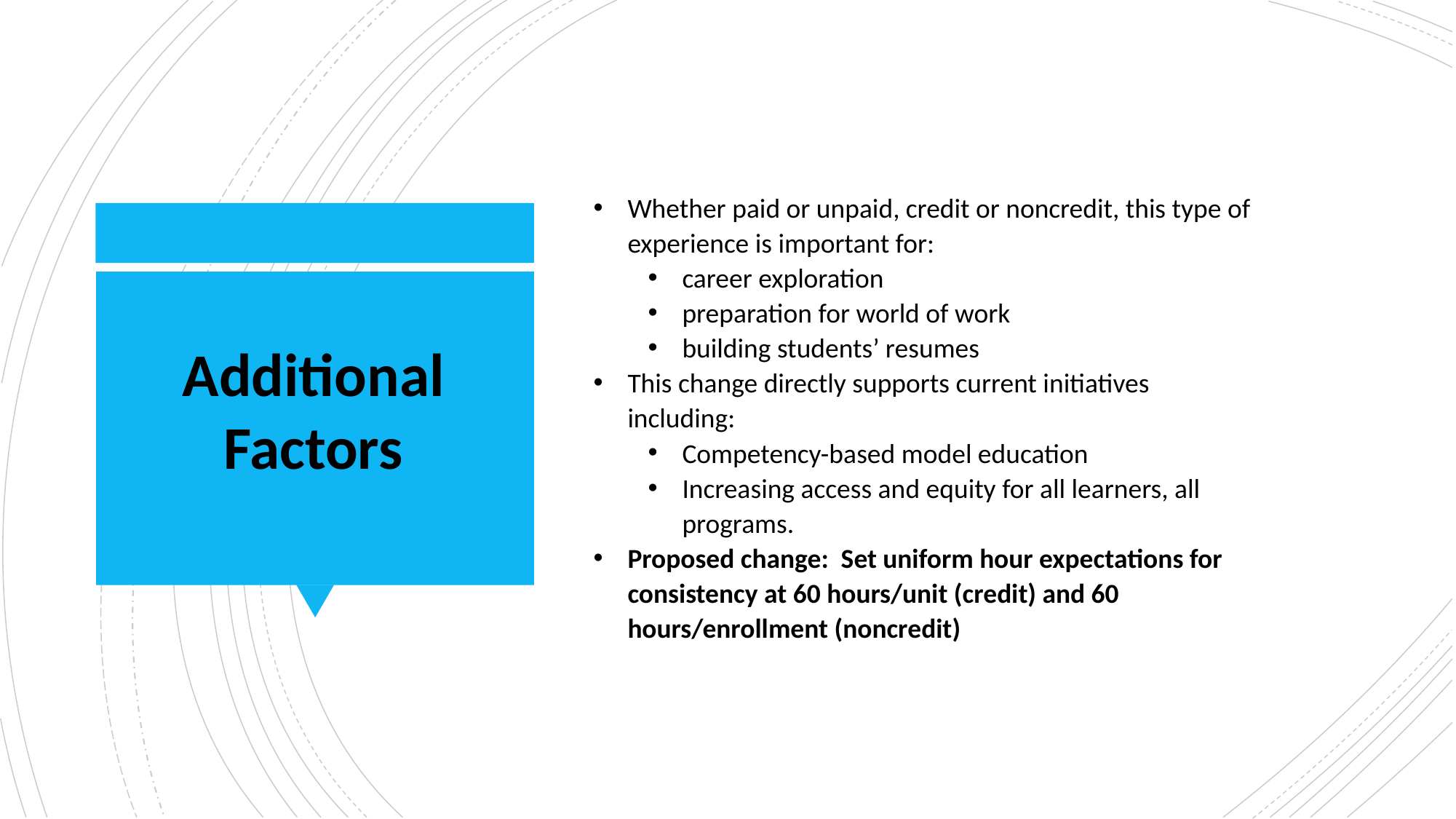

Whether paid or unpaid, credit or noncredit, this type of experience is important for:
career exploration
preparation for world of work
building students’ resumes
This change directly supports current initiatives including:
Competency-based model education
Increasing access and equity for all learners, all programs.
Proposed change:  Set uniform hour expectations for consistency at 60 hours/unit (credit) and 60 hours/enrollment (noncredit)

Additional Factors